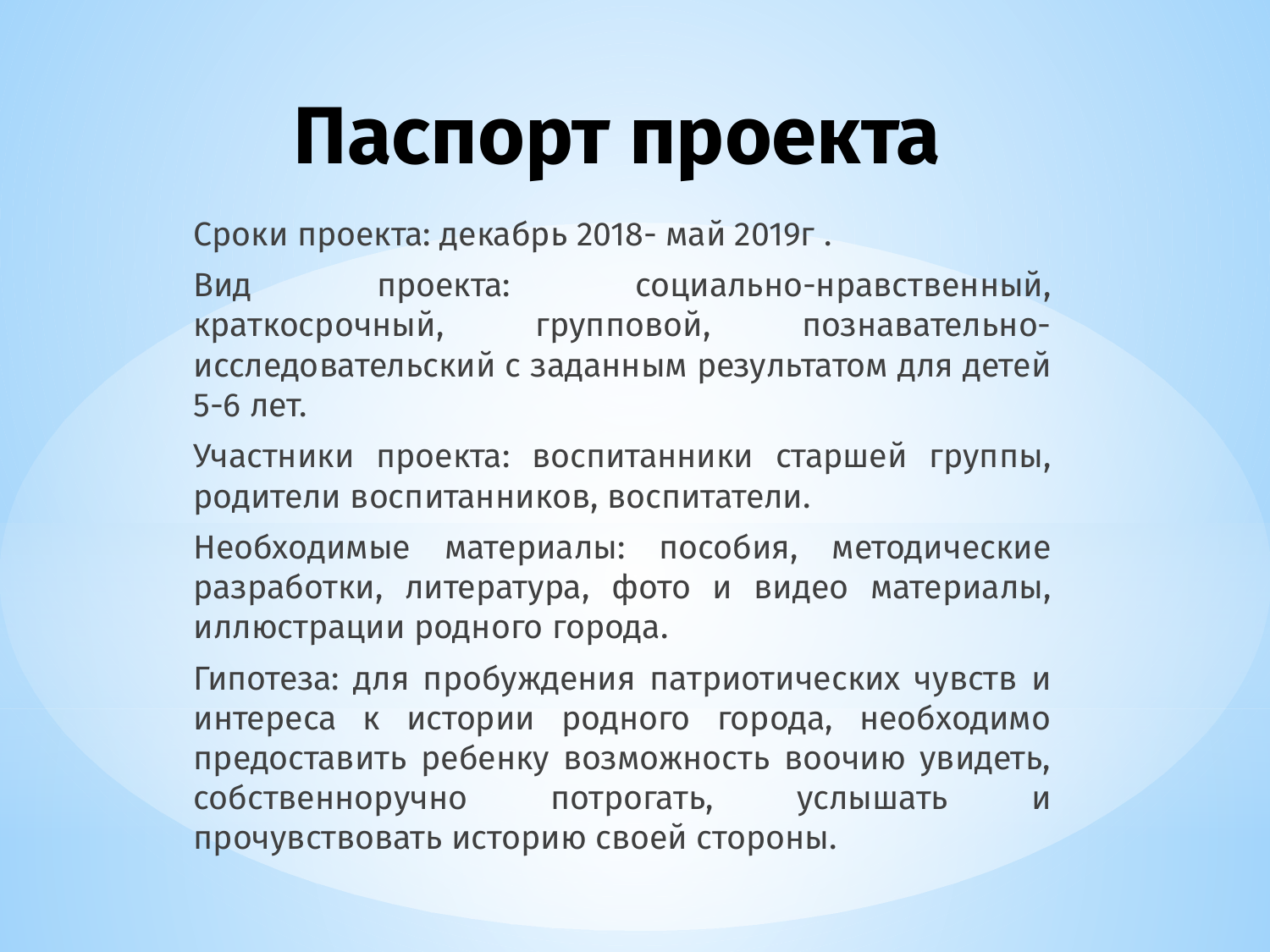

# Паспорт проекта
Сроки проекта: декабрь 2018- май 2019г .
Вид проекта: социально-нравственный, краткосрочный, групповой, познавательно- исследовательский с заданным результатом для детей 5-6 лет.
Участники проекта: воспитанники старшей группы, родители воспитанников, воспитатели.
Необходимые материалы: пособия, методические разработки, литература, фото и видео материалы, иллюстрации родного города.
Гипотеза: для пробуждения патриотических чувств и интереса к истории родного города, необходимо предоставить ребенку возможность воочию увидеть, собственноручно потрогать, услышать и прочувствовать историю своей стороны.